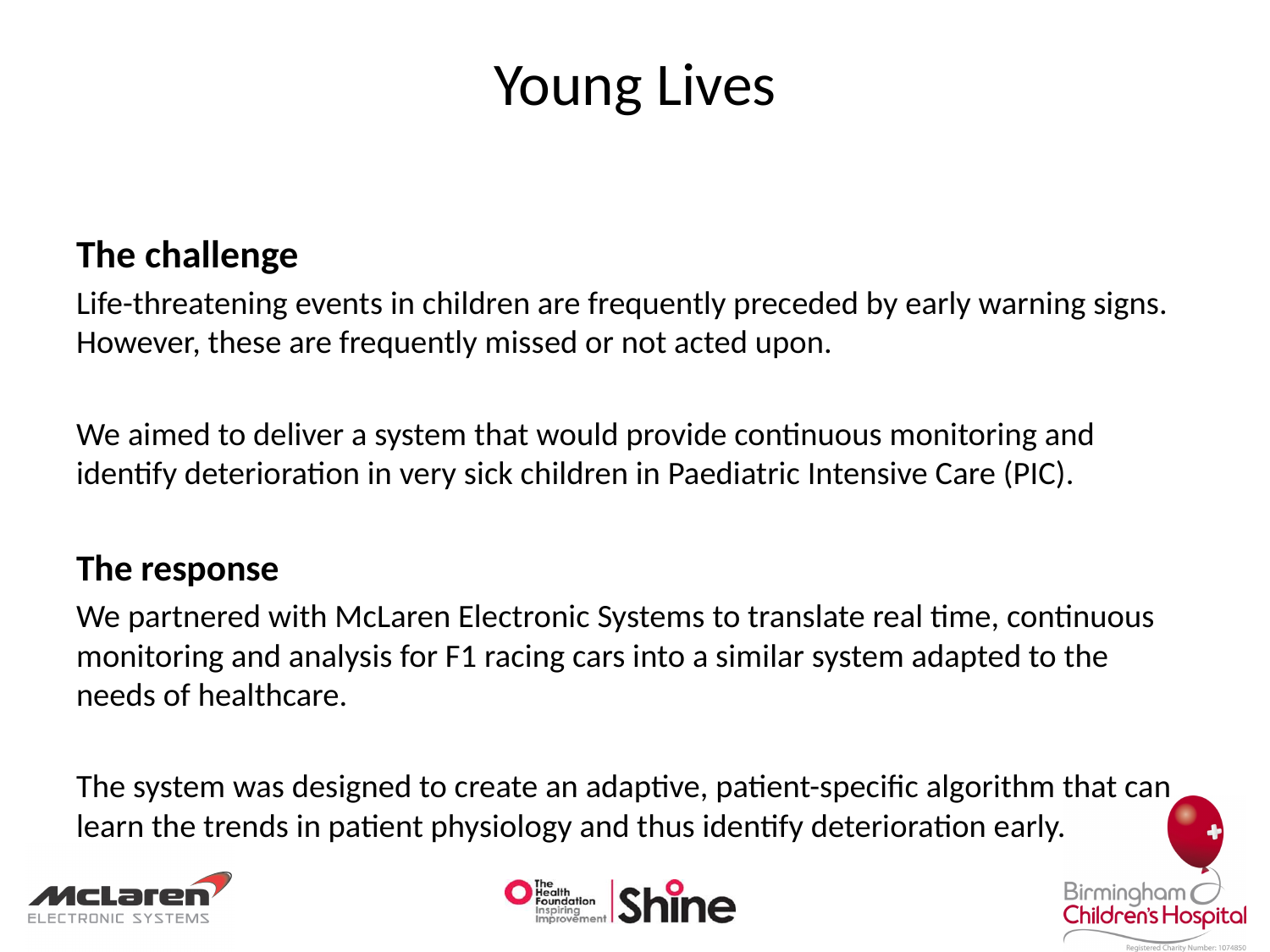

# Young Lives
The challenge
Life-threatening events in children are frequently preceded by early warning signs.  However, these are frequently missed or not acted upon.

We aimed to deliver a system that would provide continuous monitoring and identify deterioration in very sick children in Paediatric Intensive Care (PIC).

The response
We partnered with McLaren Electronic Systems to translate real time, continuous monitoring and analysis for F1 racing cars into a similar system adapted to the needs of healthcare.

The system was designed to create an adaptive, patient-specific algorithm that can learn the trends in patient physiology and thus identify deterioration early.